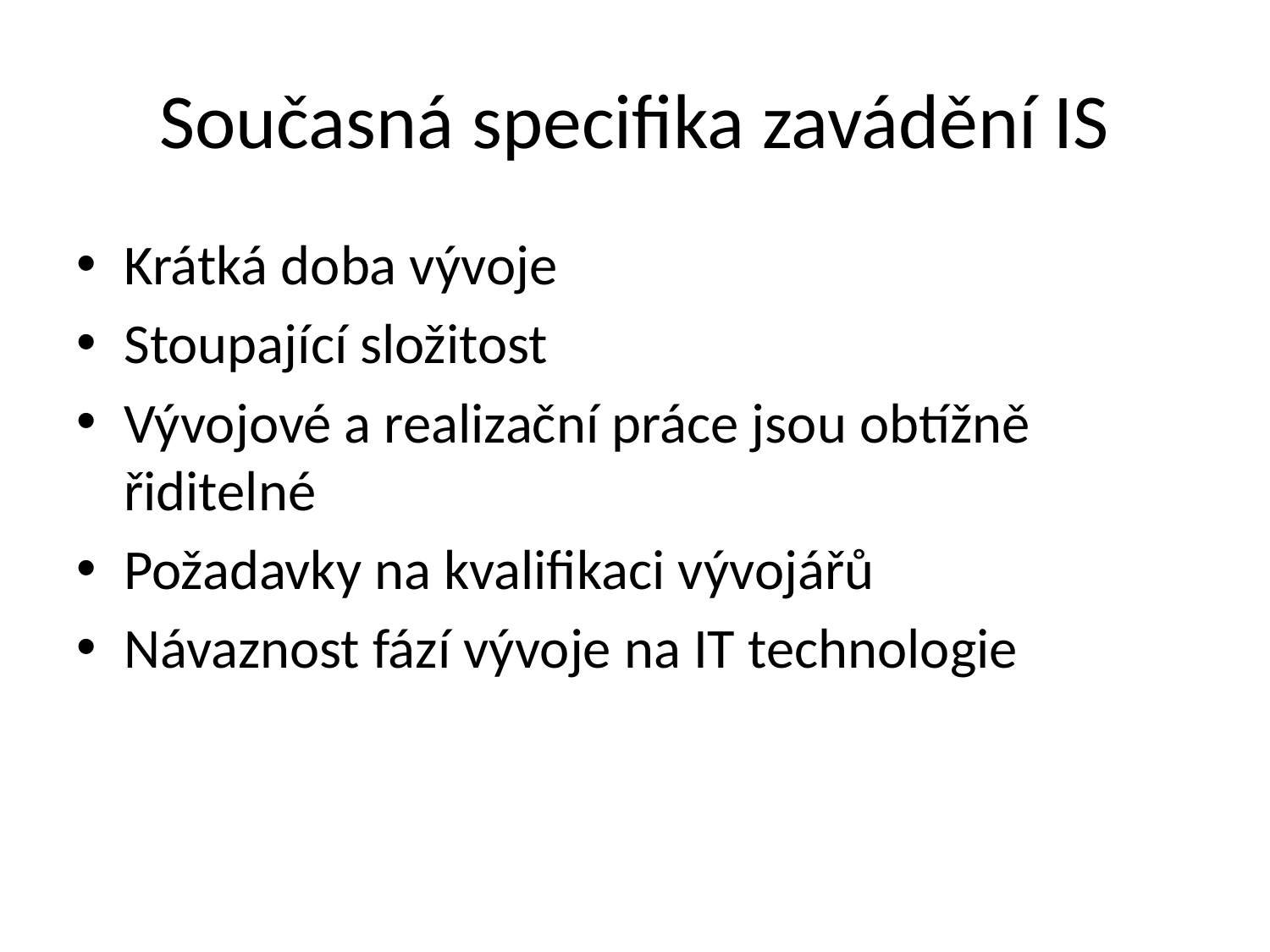

# Současná specifika zavádění IS
Krátká doba vývoje
Stoupající složitost
Vývojové a realizační práce jsou obtížně řiditelné
Požadavky na kvalifikaci vývojářů
Návaznost fází vývoje na IT technologie